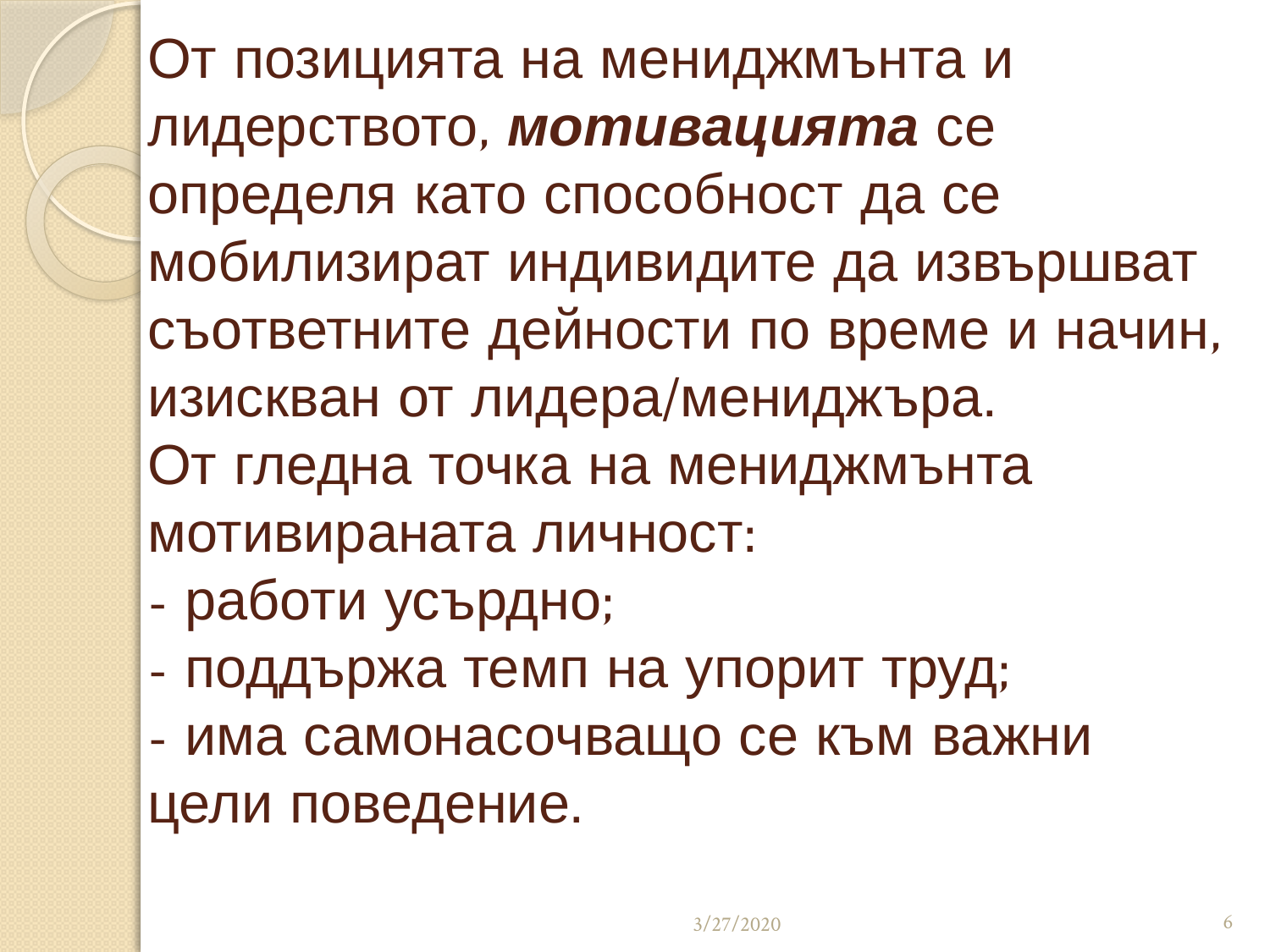

# От позицията на мениджмънта и лидерството, мотивацията се определя като способност да се мобилизират индивидите да извършват съответните дейности по време и начин, изискван от лидера/мениджъра. От гледна точка на мениджмънта мотивираната личност: - работи усърдно; - поддържа темп на упорит труд; - има самонасочващо се към важни цели поведение.
3/27/2020
6